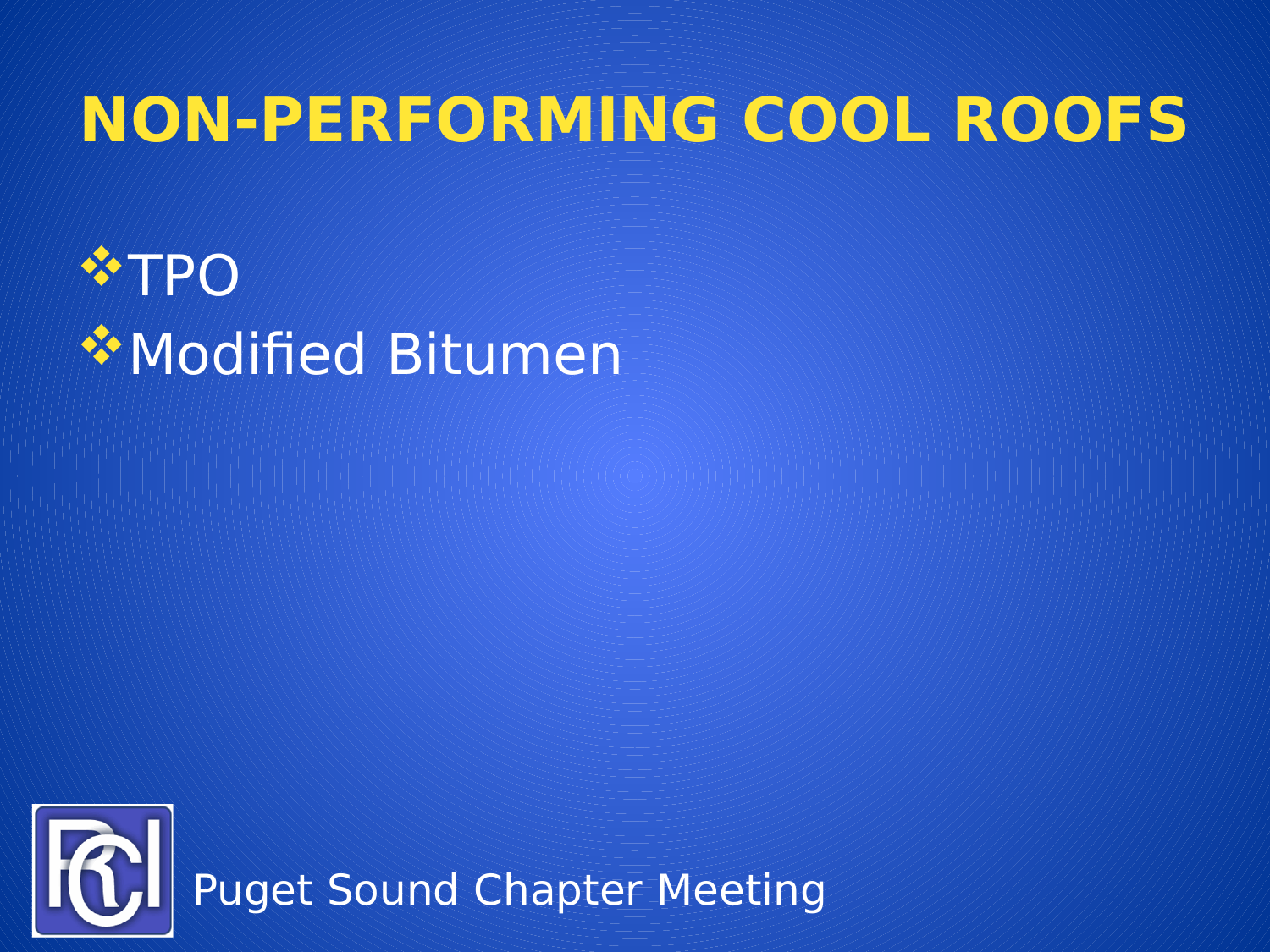

# non-Performing Cool Roofs
TPO
Modified Bitumen